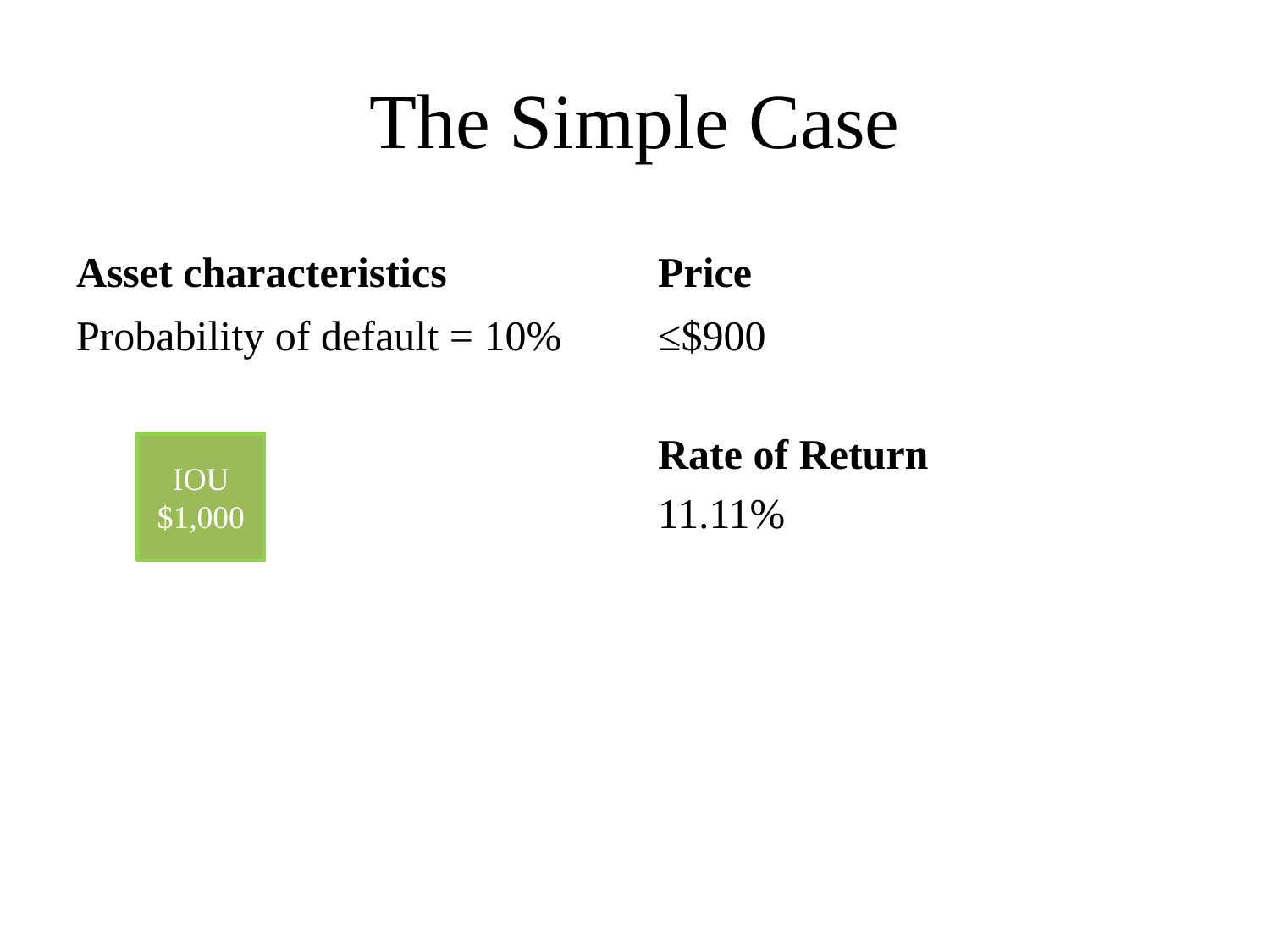

# The Simple Case
Asset characteristics
Price
Probability of default = 10%
≤$900

Rate of Return
11.11%
IOU
$1,000